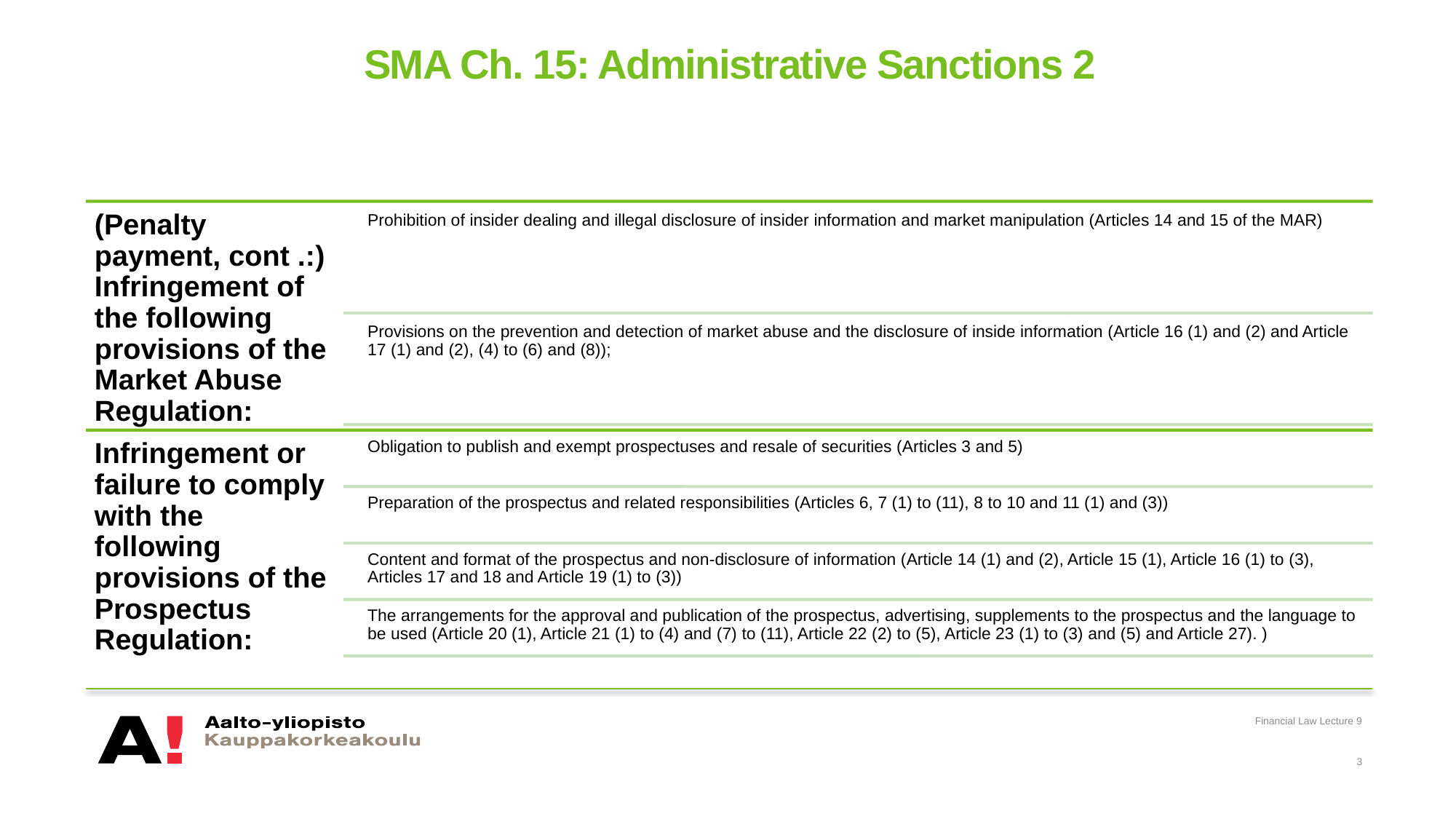

# SMA Ch. 15: Administrative Sanctions 2
(Penalty payment, cont .:) Infringement of the following provisions of the Market Abuse Regulation:
Prohibition of insider dealing and illegal disclosure of insider information and market manipulation (Articles 14 and 15 of the MAR)
Provisions on the prevention and detection of market abuse and the disclosure of inside information (Article 16 (1) and (2) and Article 17 (1) and (2), (4) to (6) and (8));
Infringement or failure to comply with the following provisions of the Prospectus Regulation:
Obligation to publish and exempt prospectuses and resale of securities (Articles 3 and 5)
Preparation of the prospectus and related responsibilities (Articles 6, 7 (1) to (11), 8 to 10 and 11 (1) and (3))
Content and format of the prospectus and non-disclosure of information (Article 14 (1) and (2), Article 15 (1), Article 16 (1) to (3), Articles 17 and 18 and Article 19 (1) to (3))
The arrangements for the approval and publication of the prospectus, advertising, supplements to the prospectus and the language to be used (Article 20 (1), Article 21 (1) to (4) and (7) to (11), Article 22 (2) to (5), Article 23 (1) to (3) and (5) and Article 27). )
Financial Law Lecture 9
3